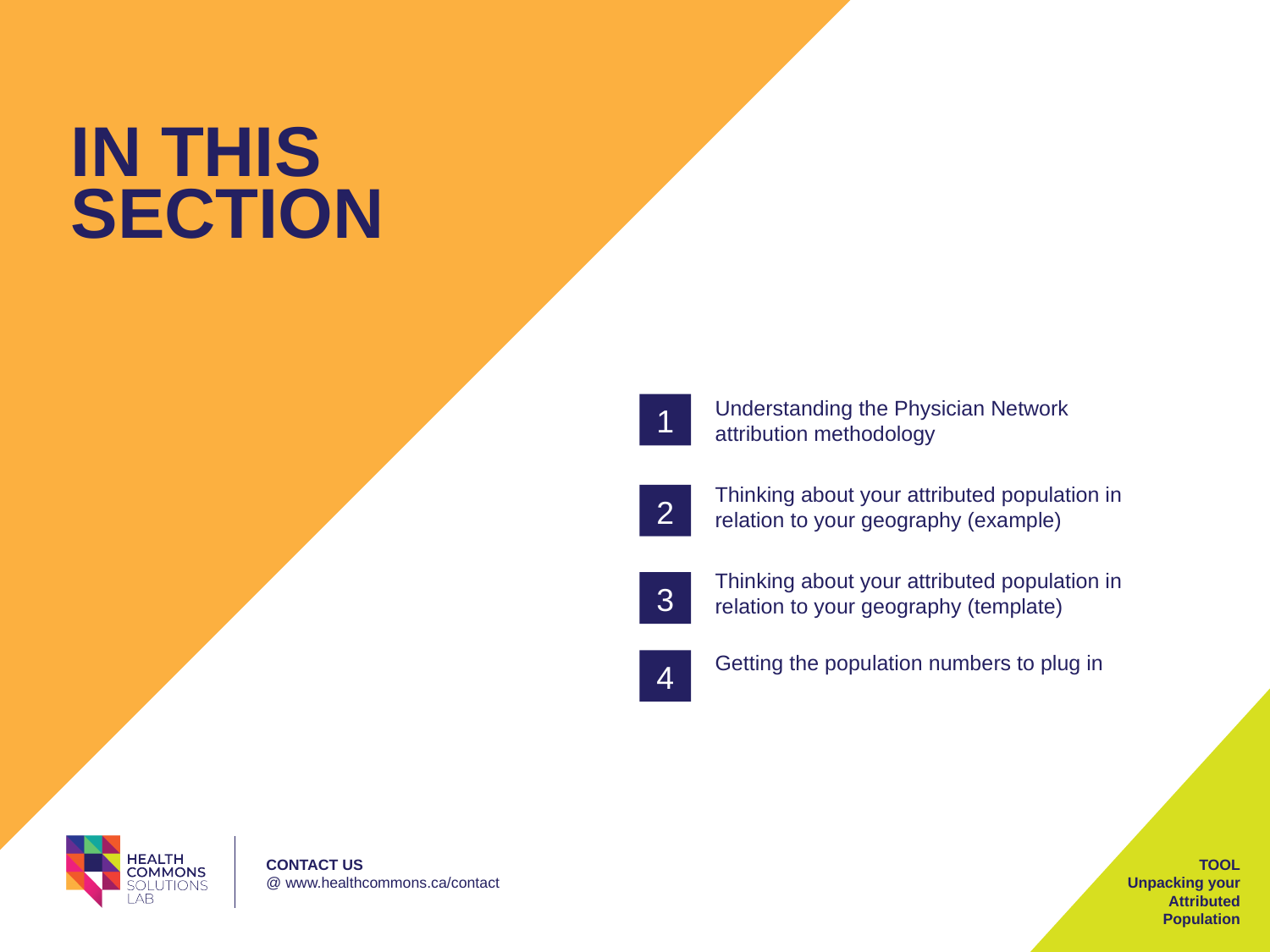

IN THIS SECTION
Understanding the Physician Network attribution methodology

Thinking about your attributed population in relation to your geography (example)

Thinking about your attributed population in relation to your geography (template)

Getting the population numbers to plug in

1

2

3

4